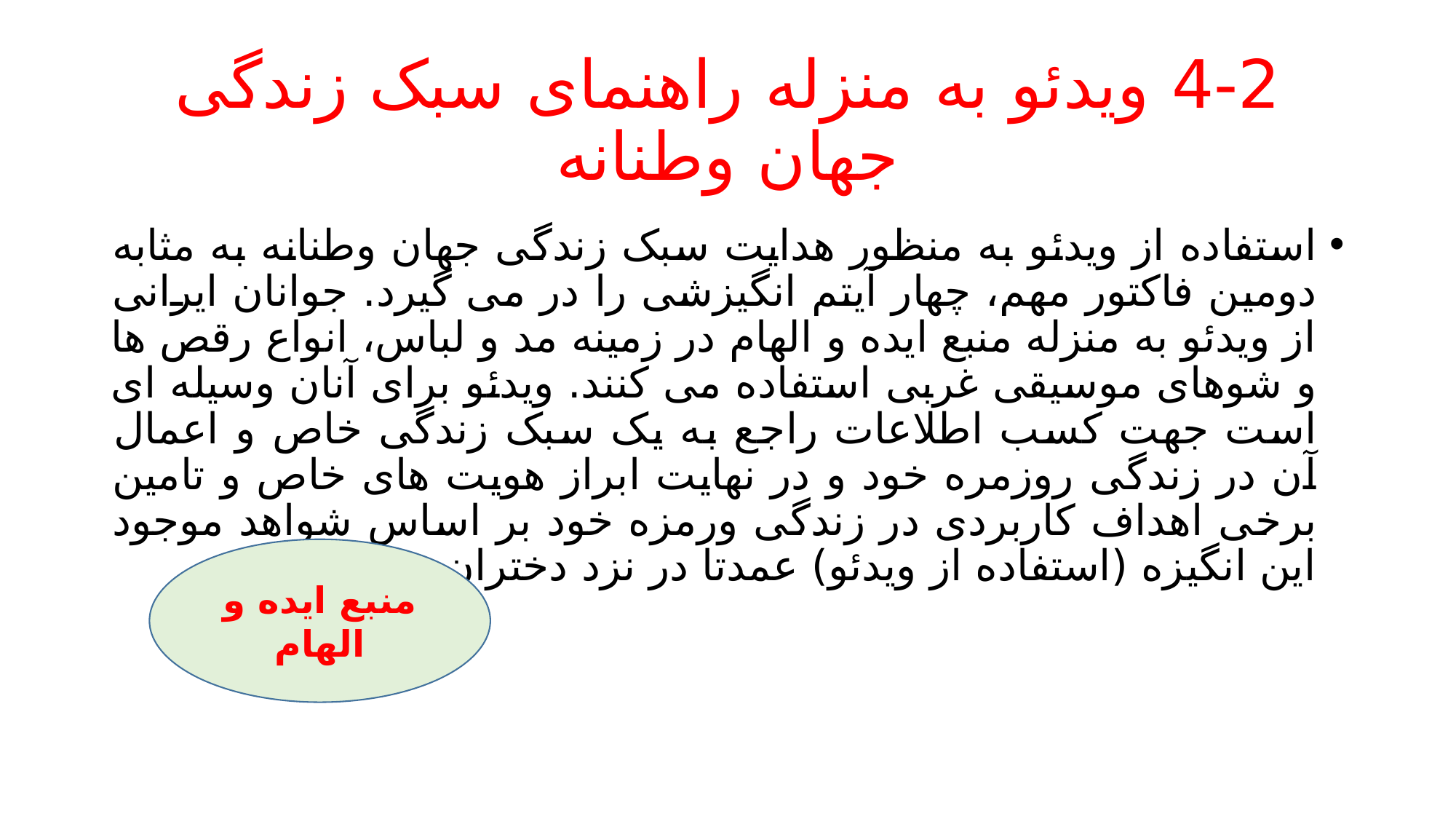

# 4-2 ویدئو به منزله راهنمای سبک زندگی جهان وطنانه
استفاده از ویدئو به منظور هدایت سبک زندگی جهان وطنانه به مثابه دومین فاکتور مهم، چهار آیتم انگیزشی را در می گیرد. جوانان ایرانی از ویدئو به منزله منبع ایده و الهام در زمینه مد و لباس، انواع رقص ها و شوهای موسیقی غربی استفاده می کنند. ویدئو برای آنان وسیله ای است جهت کسب اطلاعات راجع به یک سبک زندگی خاص و اعمال آن در زندگی روزمره خود و در نهایت ابراز هویت های خاص و تامین برخی اهداف کاربردی در زندگی ورمزه خود بر اساس شواهد موجود این انگیزه (استفاده از ویدئو) عمدتا در نزد دختران مطرح است.
منبع ایده و الهام